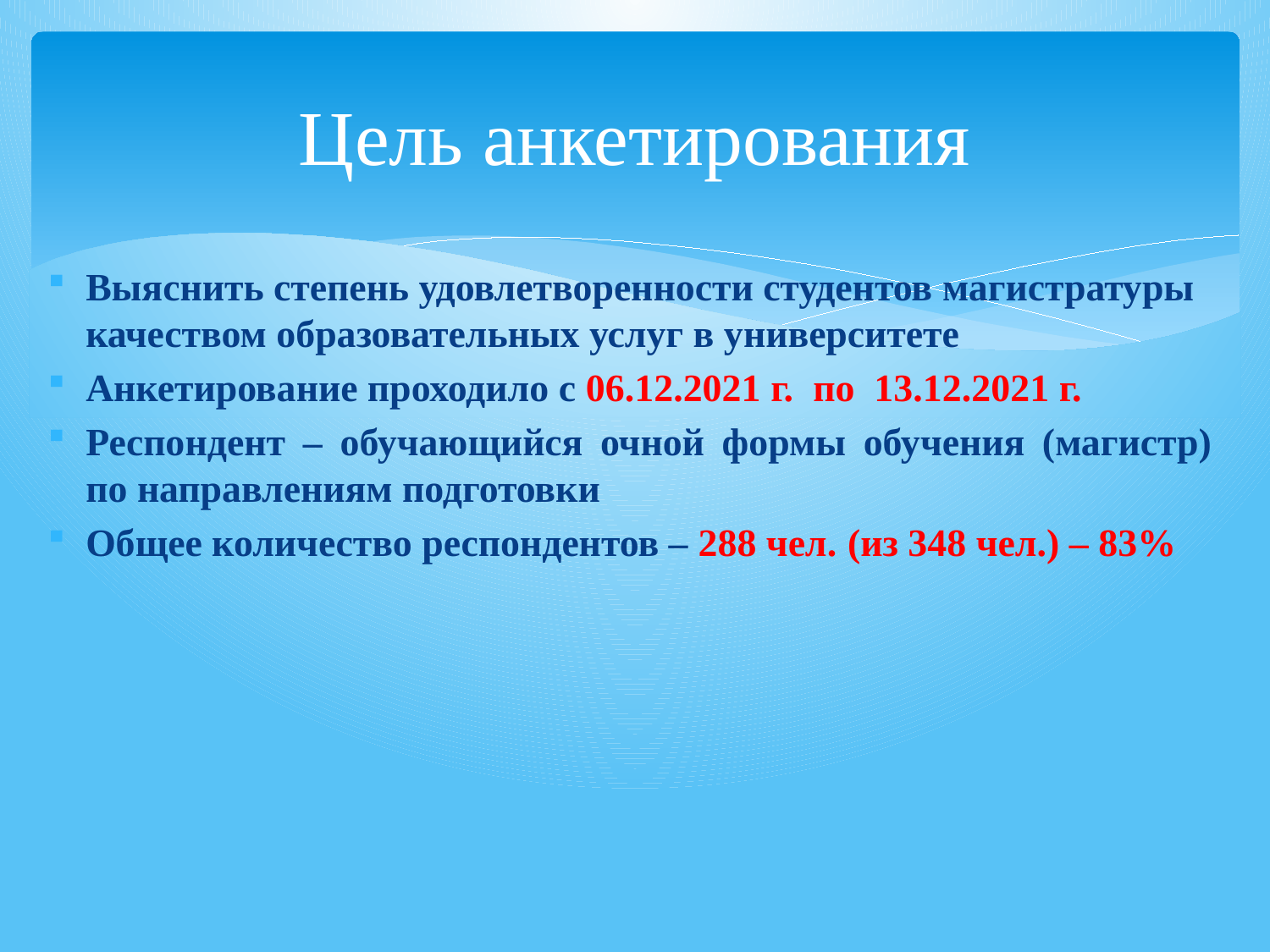

# Цель анкетирования
Выяснить степень удовлетворенности студентов магистратуры качеством образовательных услуг в университете
Анкетирование проходило с 06.12.2021 г.  по  13.12.2021 г.
Респондент – обучающийся очной формы обучения (магистр) по направлениям подготовки
Общее количество респондентов – 288 чел. (из 348 чел.) – 83%